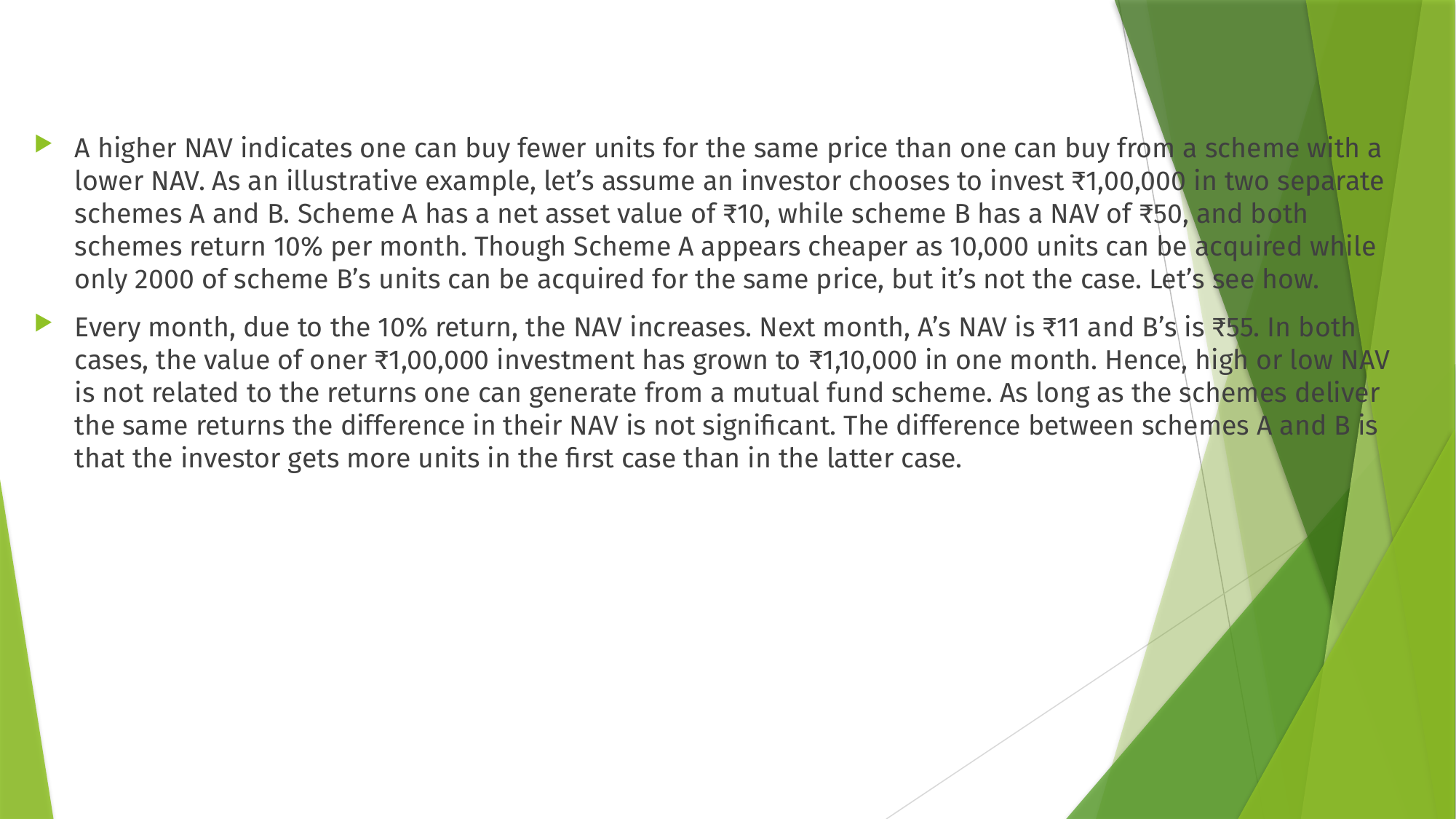

#
A higher NAV indicates one can buy fewer units for the same price than one can buy from a scheme with a lower NAV. As an illustrative example, let’s assume an investor chooses to invest ₹1,00,000 in two separate schemes A and B. Scheme A has a net asset value of ₹10, while scheme B has a NAV of ₹50, and both schemes return 10% per month. Though Scheme A appears cheaper as 10,000 units can be acquired while only 2000 of scheme B’s units can be acquired for the same price, but it’s not the case. Let’s see how.
Every month, due to the 10% return, the NAV increases. Next month, A’s NAV is ₹11 and B’s is ₹55. In both cases, the value of oner ₹1,00,000 investment has grown to ₹1,10,000 in one month. Hence, high or low NAV is not related to the returns one can generate from a mutual fund scheme. As long as the schemes deliver the same returns the difference in their NAV is not significant. The difference between schemes A and B is that the investor gets more units in the first case than in the latter case.